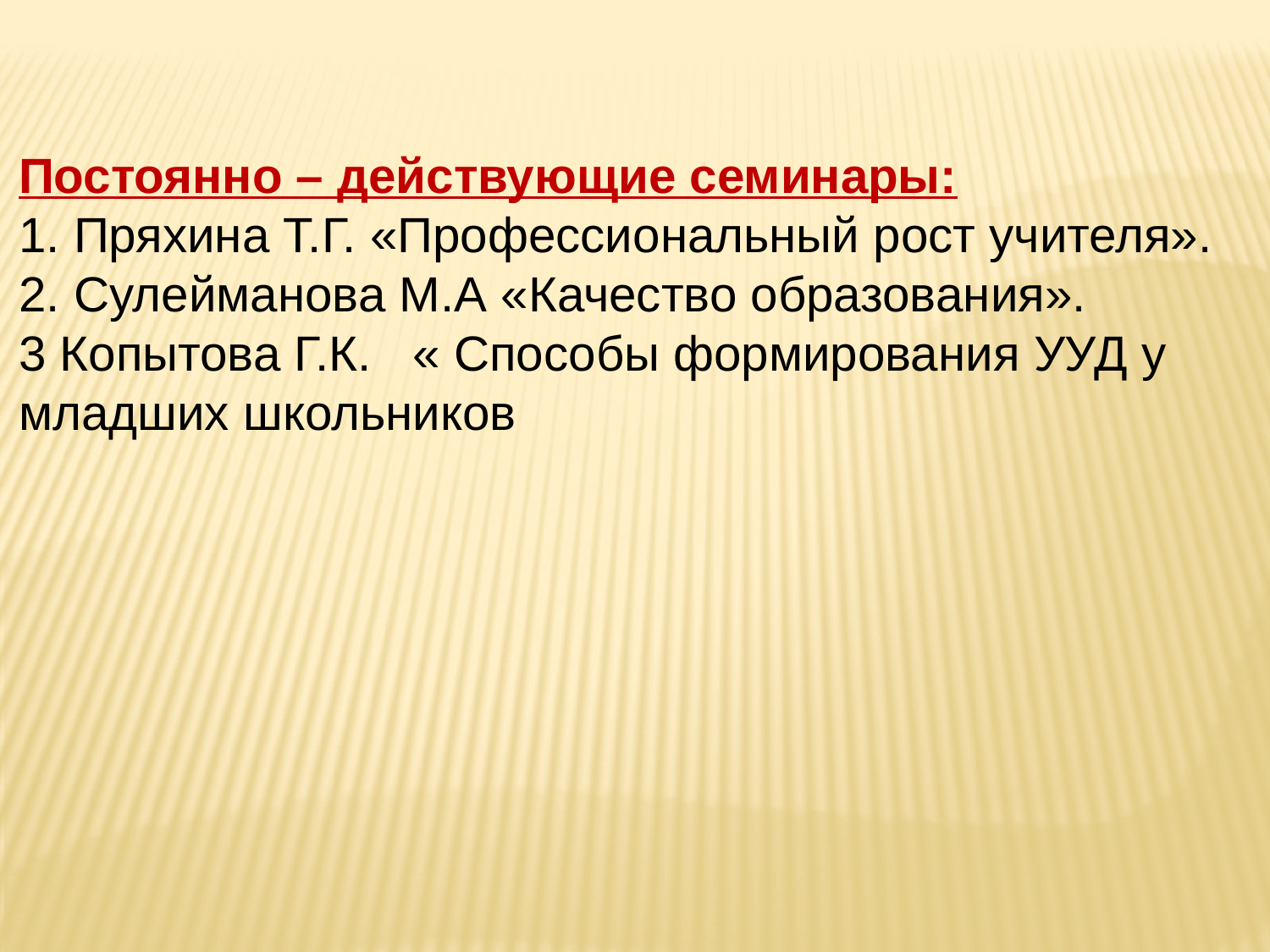

Постоянно – действующие семинары:
1. Пряхина Т.Г. «Профессиональный рост учителя».
2. Сулейманова М.А «Качество образования».
3 Копытова Г.К.   « Способы формирования УУД у
младших школьников